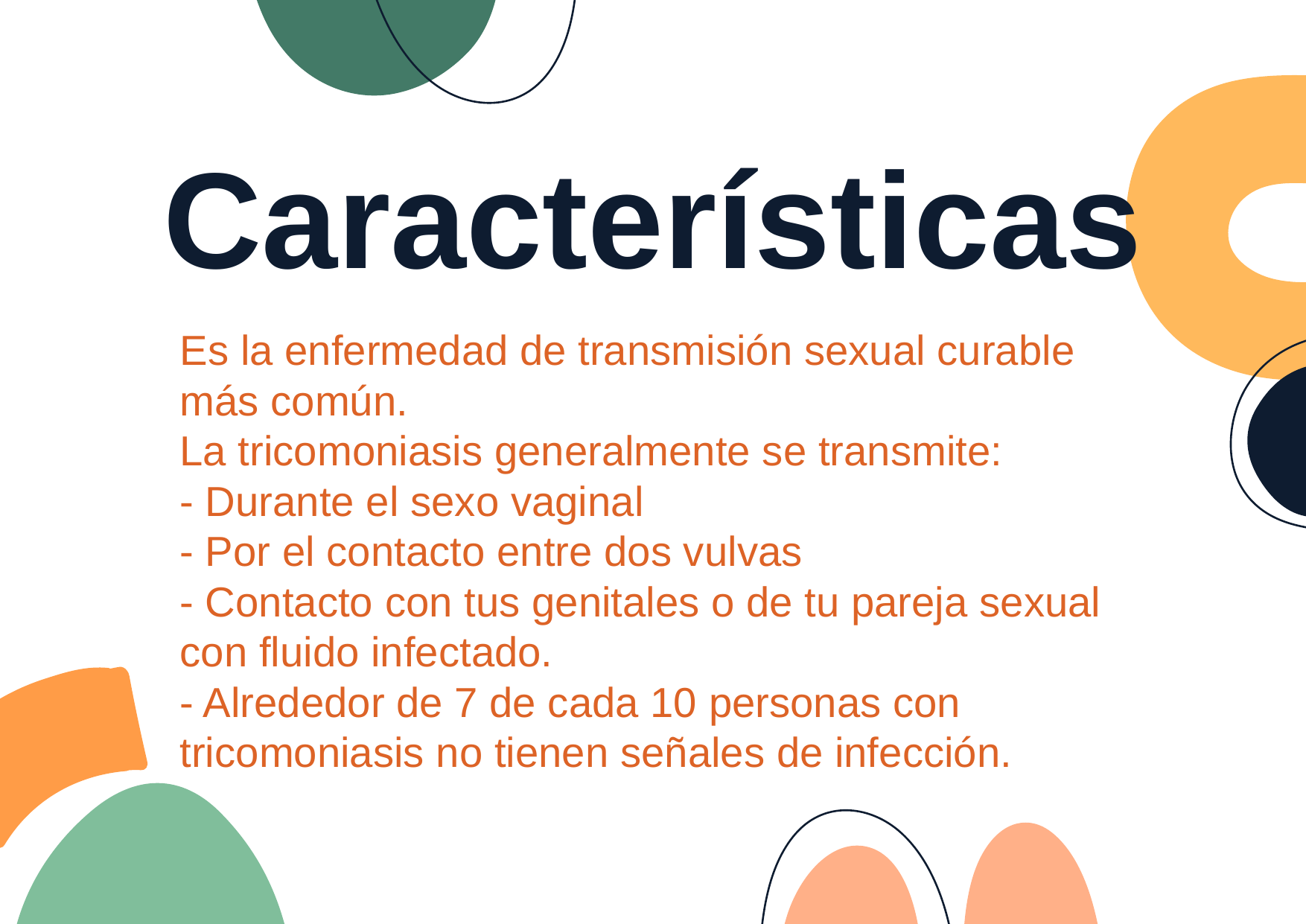

Características
Es la enfermedad de transmisión sexual curable más común.
La tricomoniasis generalmente se transmite:
- Durante el sexo vaginal
- Por el contacto entre dos vulvas
- Contacto con tus genitales o de tu pareja sexual con fluido infectado.
- Alrededor de 7 de cada 10 personas con tricomoniasis no tienen señales de infección.